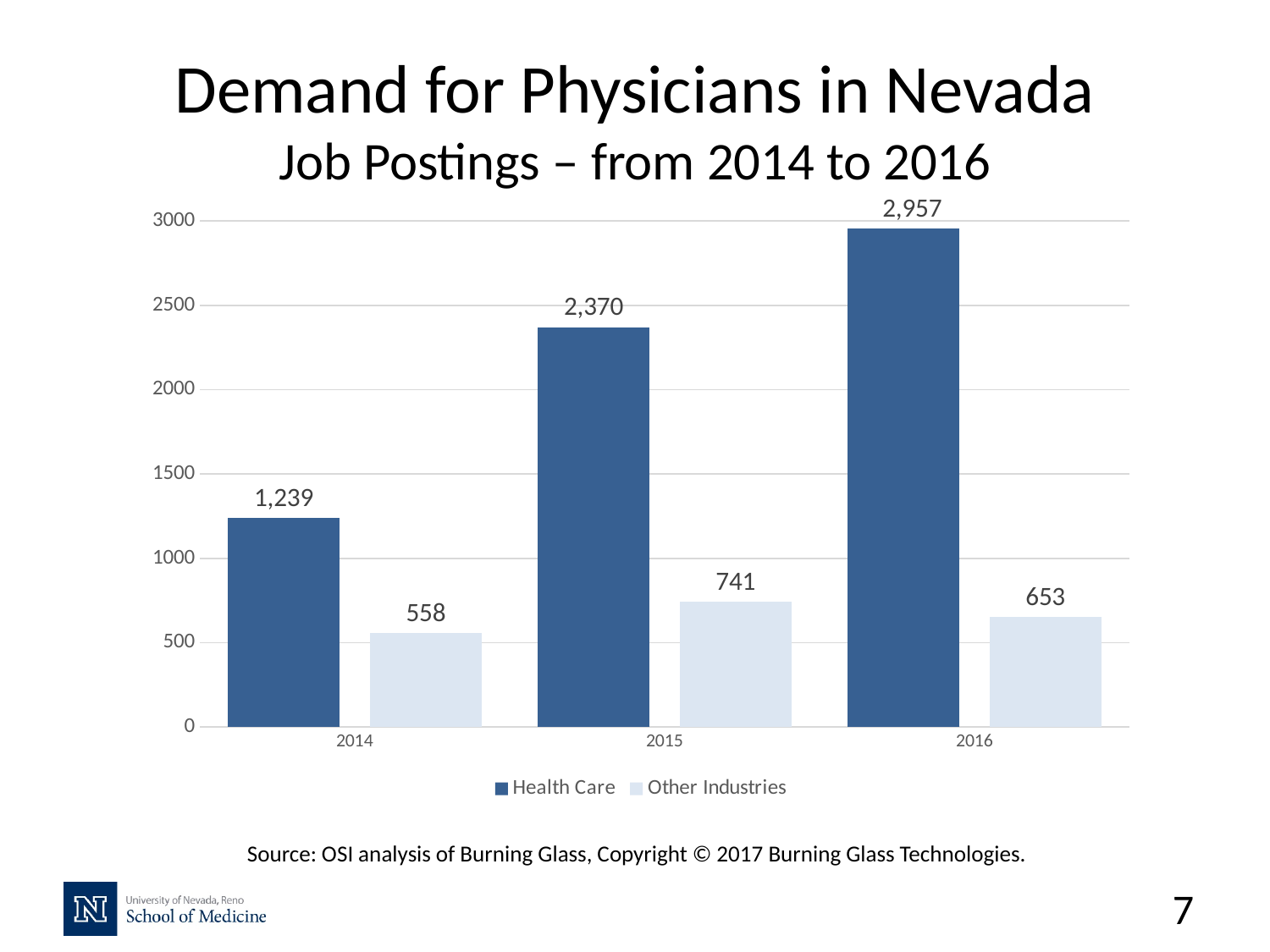

# Demand for Physicians in Nevada Job Postings – from 2014 to 2016

### Chart

| Category | Health Care | Other Industries |
|---|---|---|
| 2014 | 1239.0 | 558.0 |
| 2015 | 2370.0 | 741.0 |
| 2016 | 2957.0 | 653.0 |
Source: OSI analysis of Burning Glass, Copyright © 2017 Burning Glass Technologies.
7